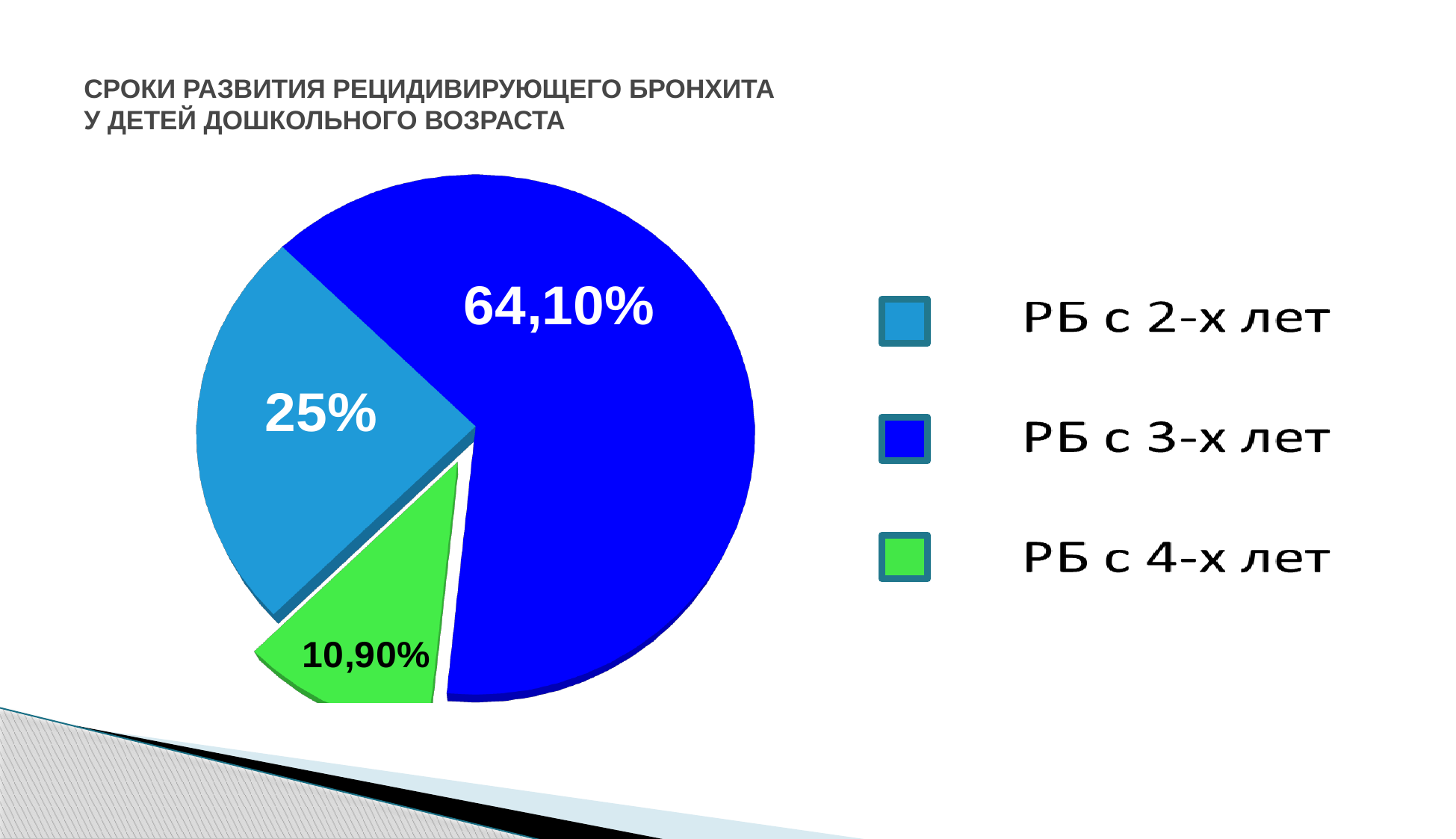

[unsupported chart]

# СРОКИ РАЗВИТИЯ РЕЦИДИВИРУЮЩЕГО БРОНХИТА У ДЕТЕЙ ДОШКОЛЬНОГО ВОЗРАСТА